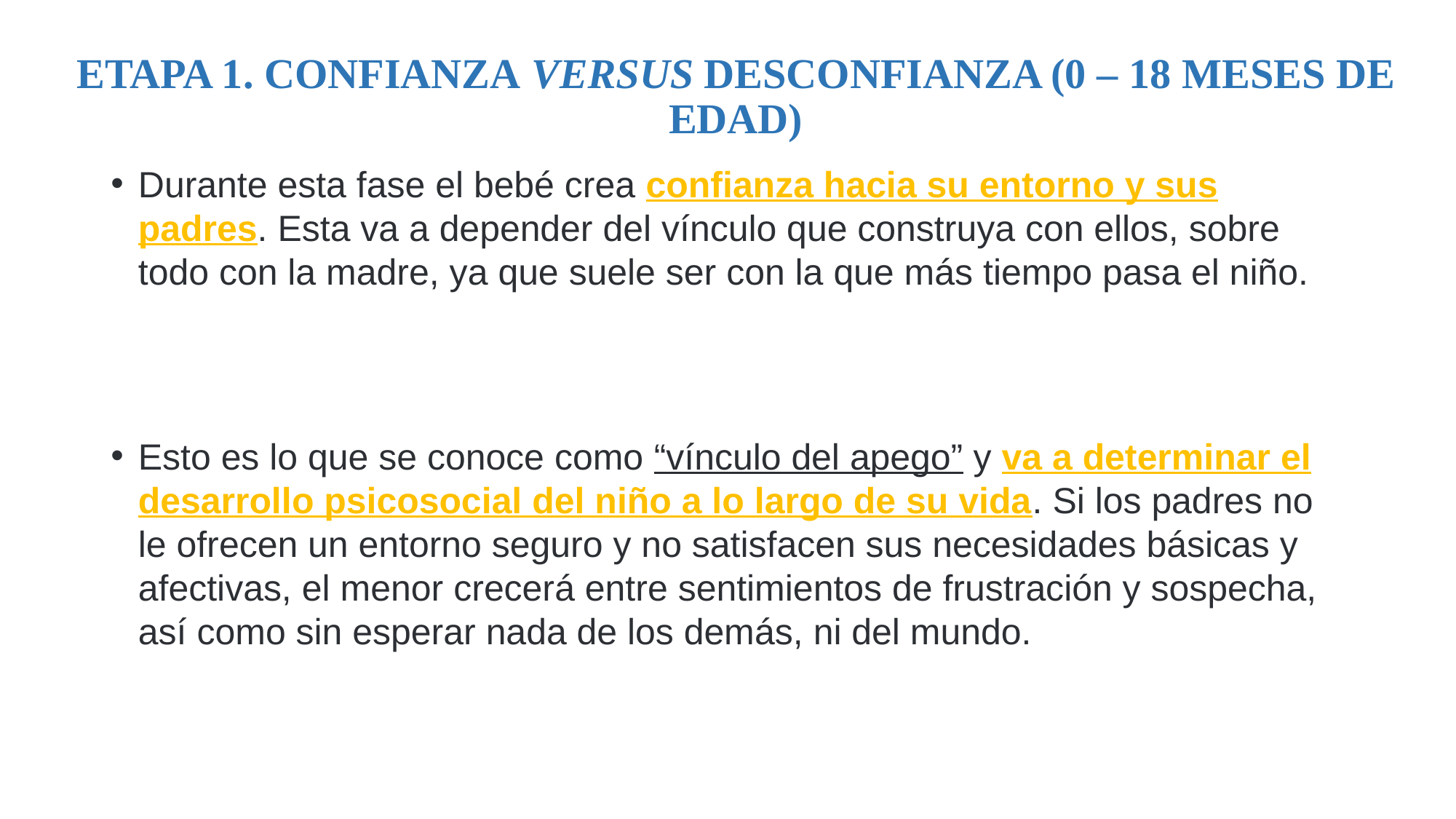

# ETAPA 1. CONFIANZA VERSUS DESCONFIANZA (0 – 18 MESES DE EDAD)
Durante esta fase el bebé crea confianza hacia su entorno y sus padres. Esta va a depender del vínculo que construya con ellos, sobre todo con la madre, ya que suele ser con la que más tiempo pasa el niño.

Esto es lo que se conoce como “vínculo del apego” y va a determinar el desarrollo psicosocial del niño a lo largo de su vida. Si los padres no le ofrecen un entorno seguro y no satisfacen sus necesidades básicas y afectivas, el menor crecerá entre sentimientos de frustración y sospecha, así como sin esperar nada de los demás, ni del mundo.